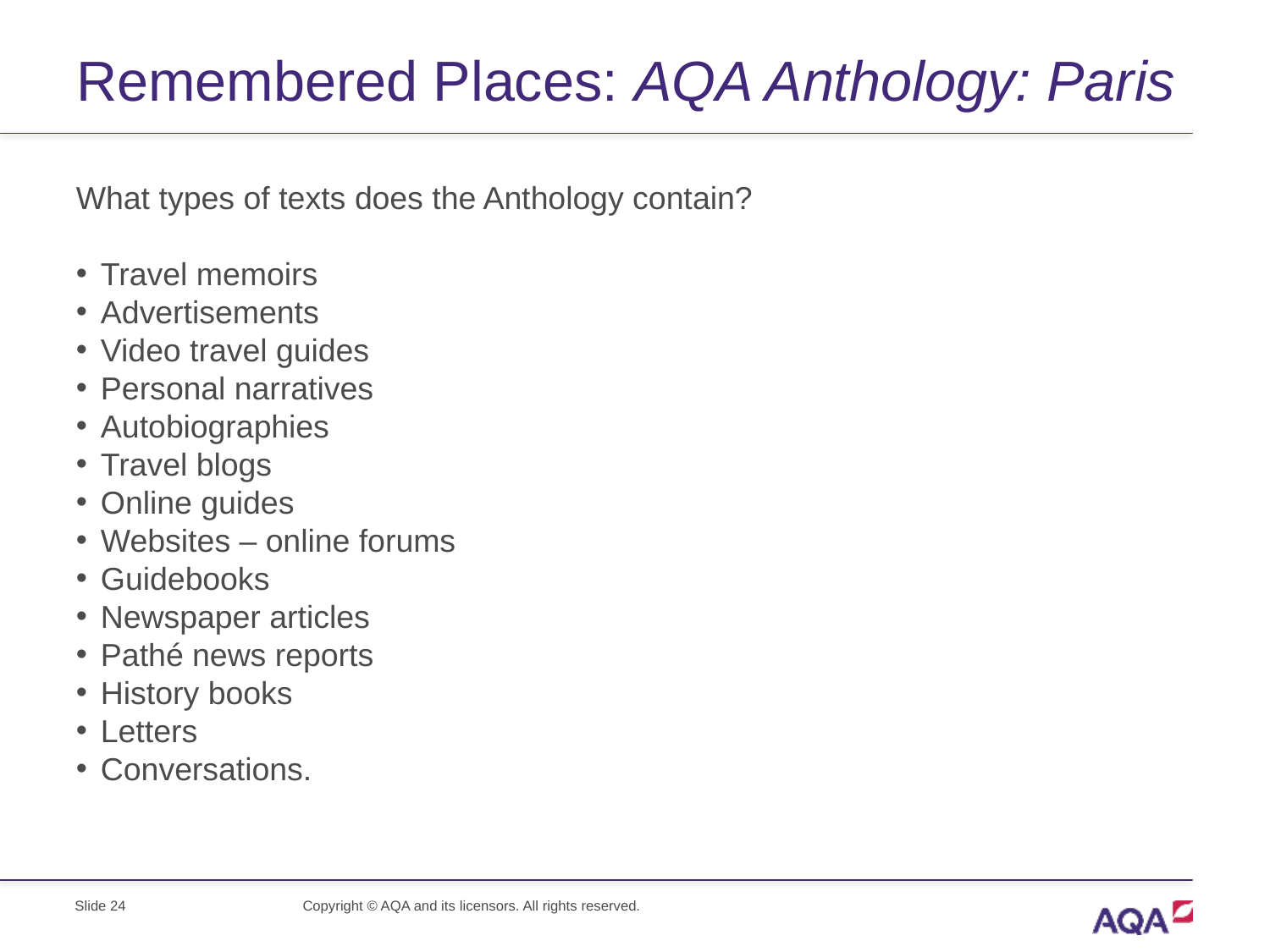

# Remembered Places: AQA Anthology: Paris
What types of texts does the Anthology contain?

Travel memoirs
Advertisements
Video travel guides
Personal narratives
Autobiographies
Travel blogs
Online guides
Websites – online forums
Guidebooks
Newspaper articles
Pathé news reports
History books
Letters
Conversations.

Slide 24
Copyright © AQA and its licensors. All rights reserved.